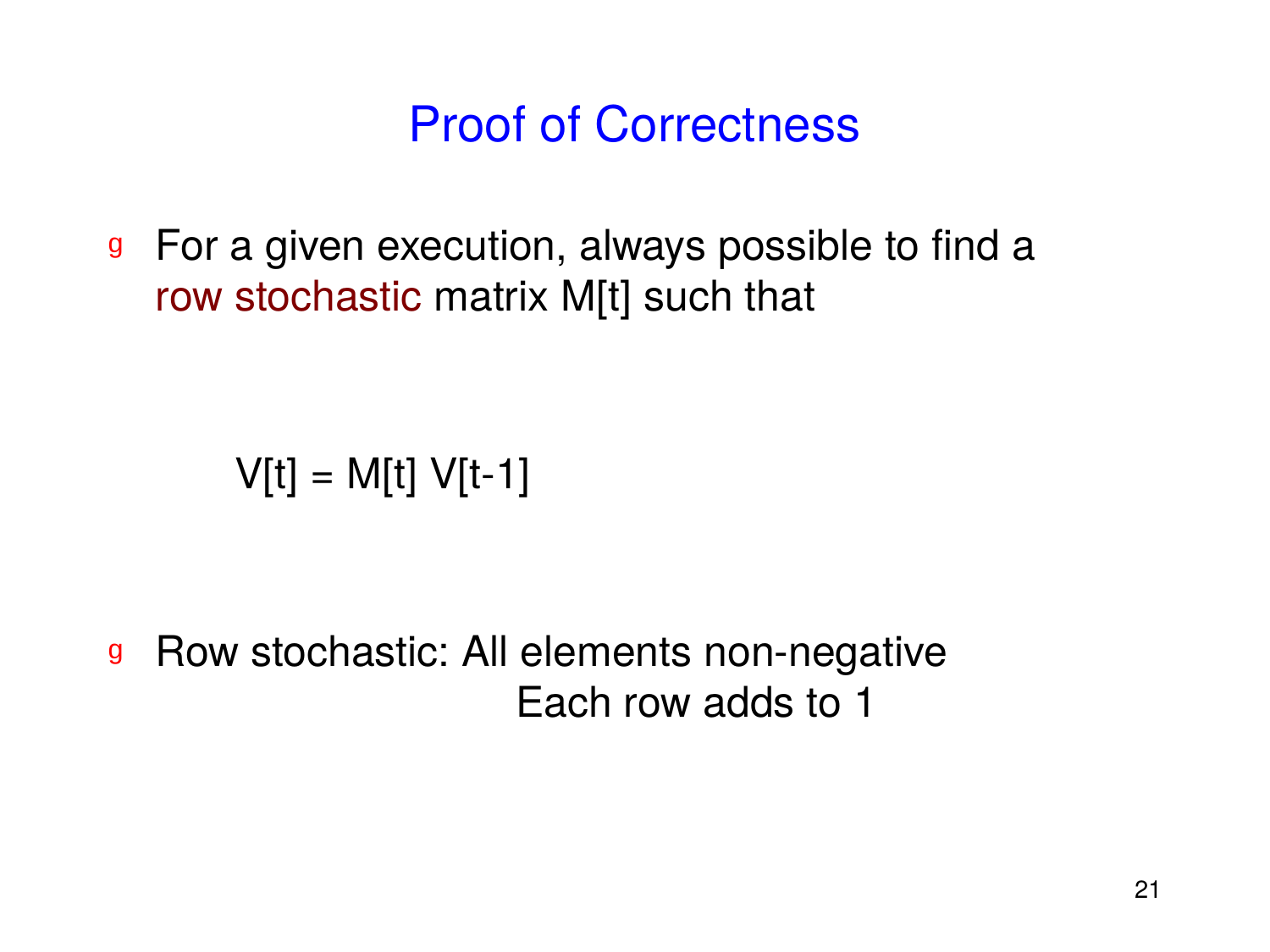

# Proof of Correctness
For a given execution, always possible to find a
row stochastic matrix M[t] such that

	V[t] = M[t] V[t-1]

Row stochastic: All elements non-negative
		         Each row adds to 1

21